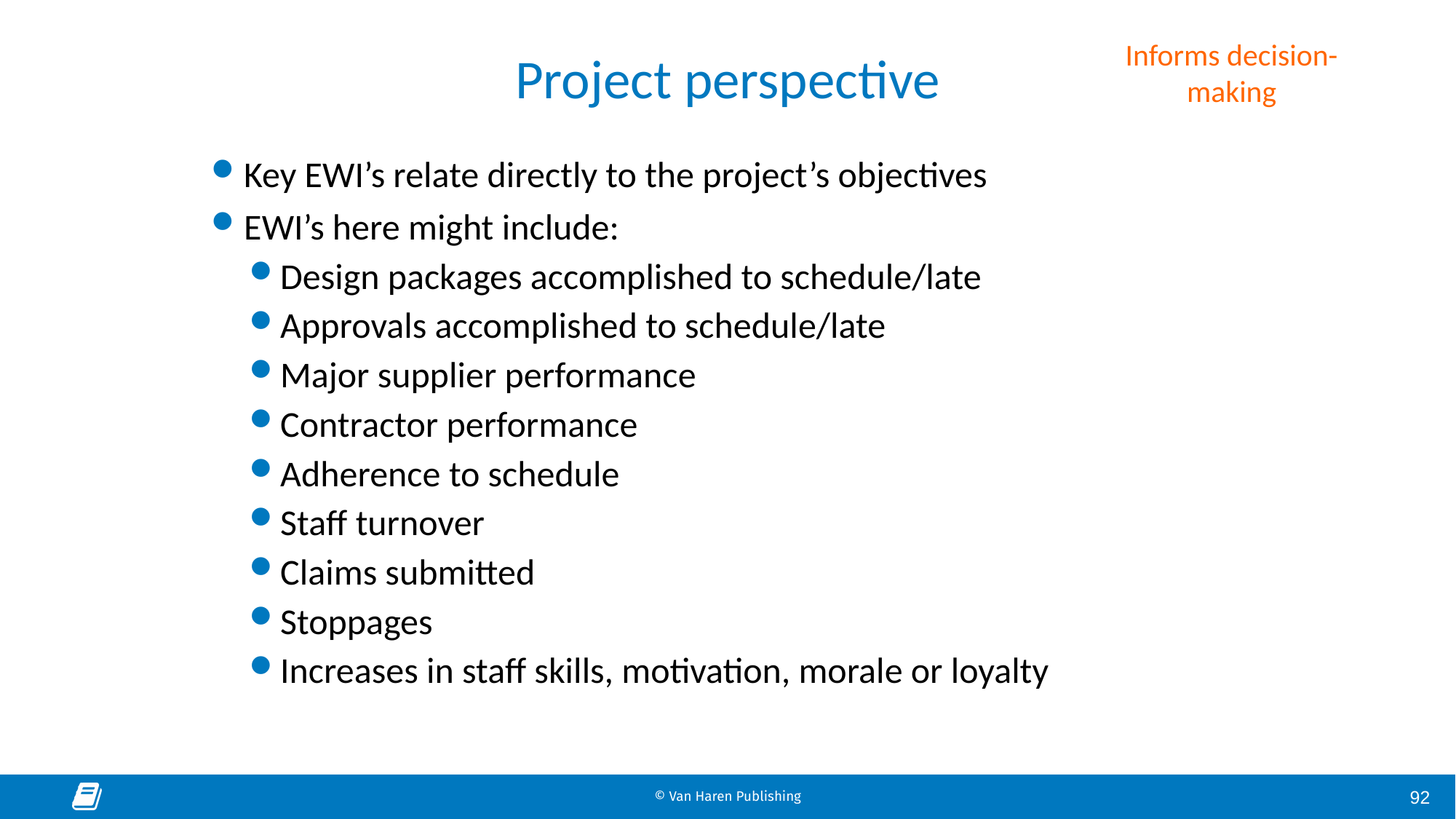

Informs decision-making
# Project perspective
Key EWI’s relate directly to the project’s objectives
EWI’s here might include:
Design packages accomplished to schedule/late
Approvals accomplished to schedule/late
Major supplier performance
Contractor performance
Adherence to schedule
Staff turnover
Claims submitted
Stoppages
Increases in staff skills, motivation, morale or loyalty